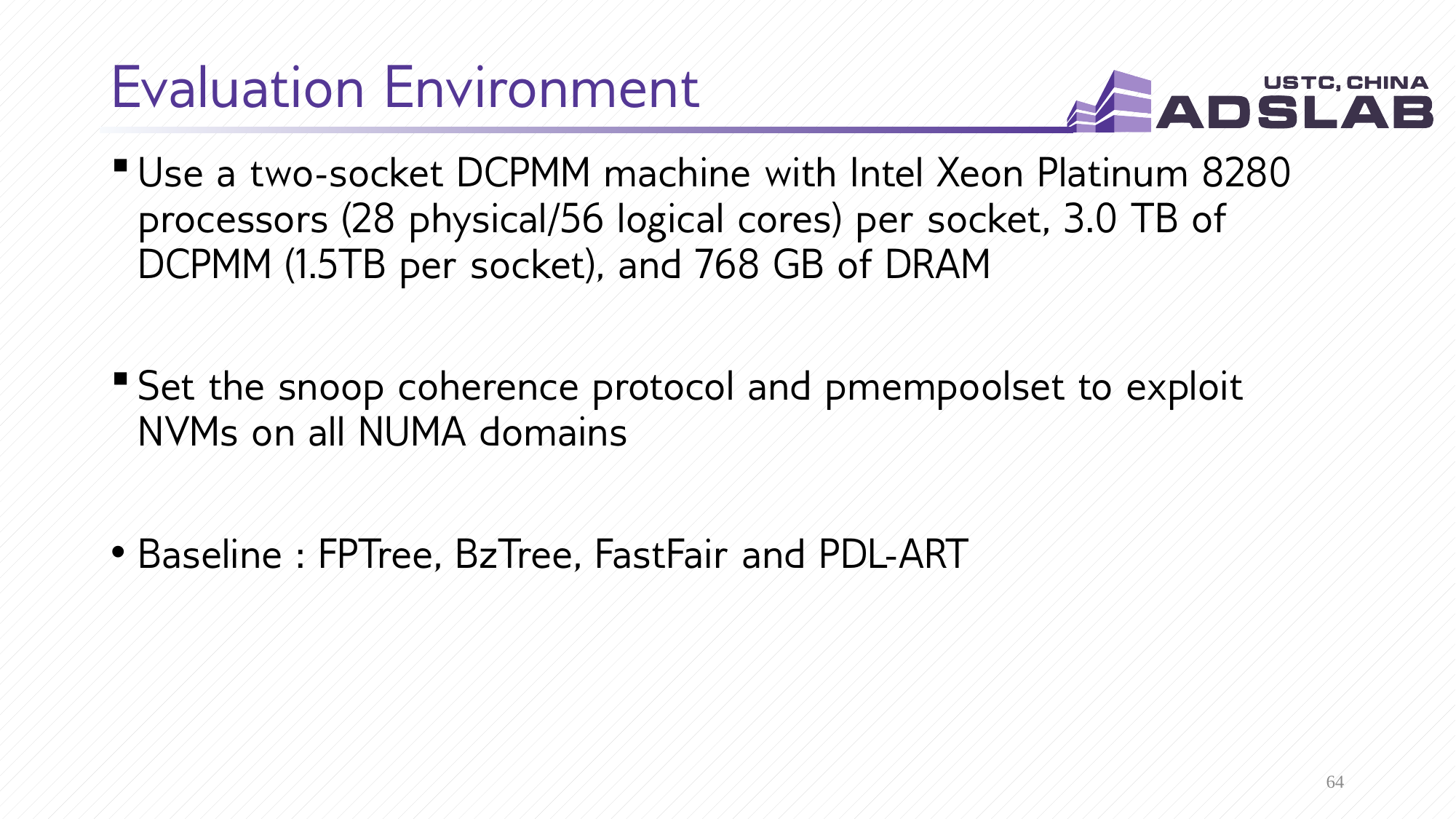

# Evaluation Environment
Use a two-socket DCPMM machine with Intel Xeon Platinum 8280 processors (28 physical/56 logical cores) per socket, 3.0 TB of DCPMM (1.5TB per socket), and 768 GB of DRAM

Set the snoop coherence protocol and pmempoolset to exploit NVMs on all NUMA domains

Baseline : FPTree, BzTree, FastFair and PDL-ART